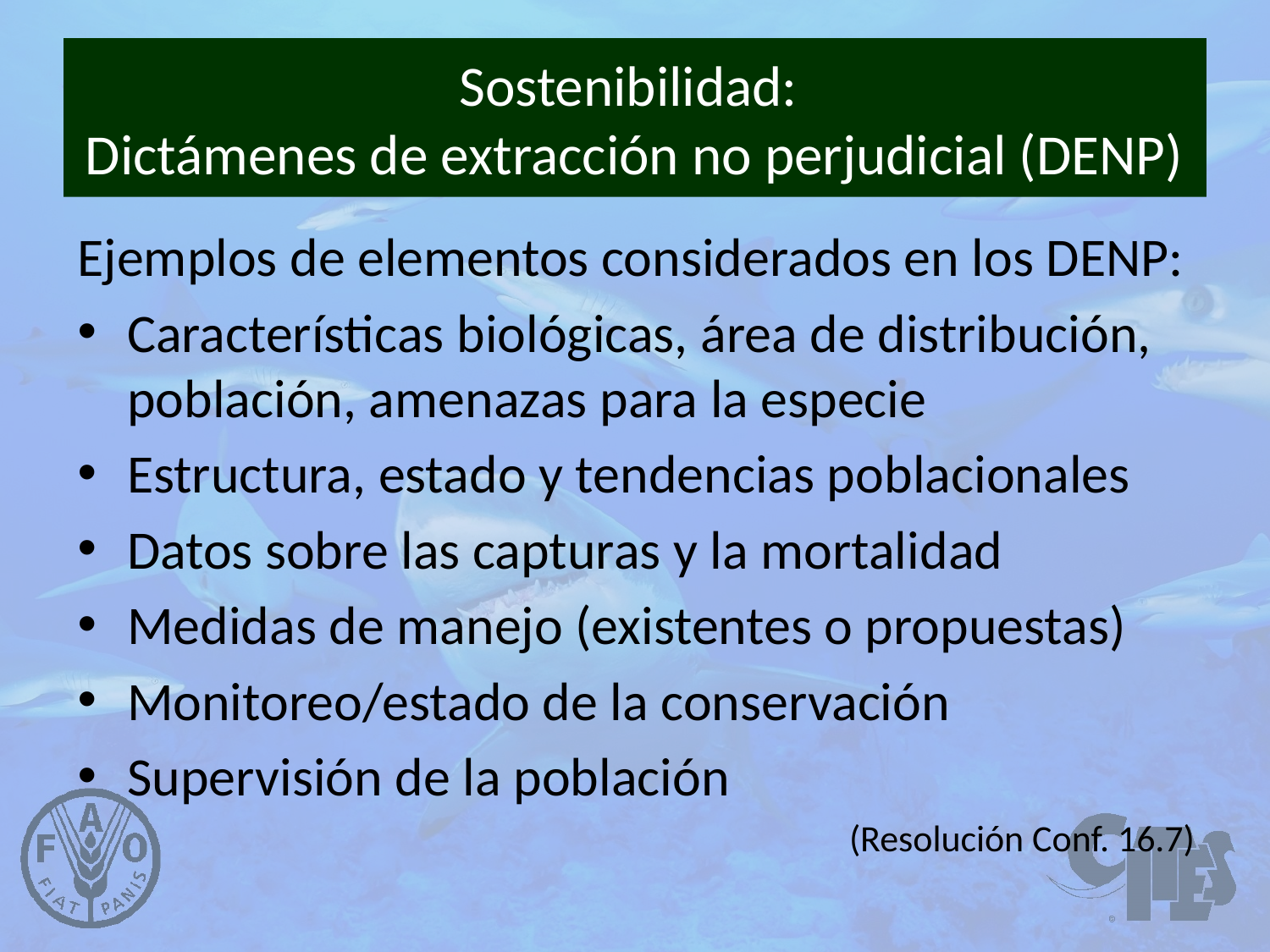

# Sostenibilidad: Dictámenes de extracción no perjudicial (DENP)
Ejemplos de elementos considerados en los DENP:
Características biológicas, área de distribución, población, amenazas para la especie
Estructura, estado y tendencias poblacionales
Datos sobre las capturas y la mortalidad
Medidas de manejo (existentes o propuestas)
Monitoreo/estado de la conservación
Supervisión de la población
(Resolución Conf. 16.7)